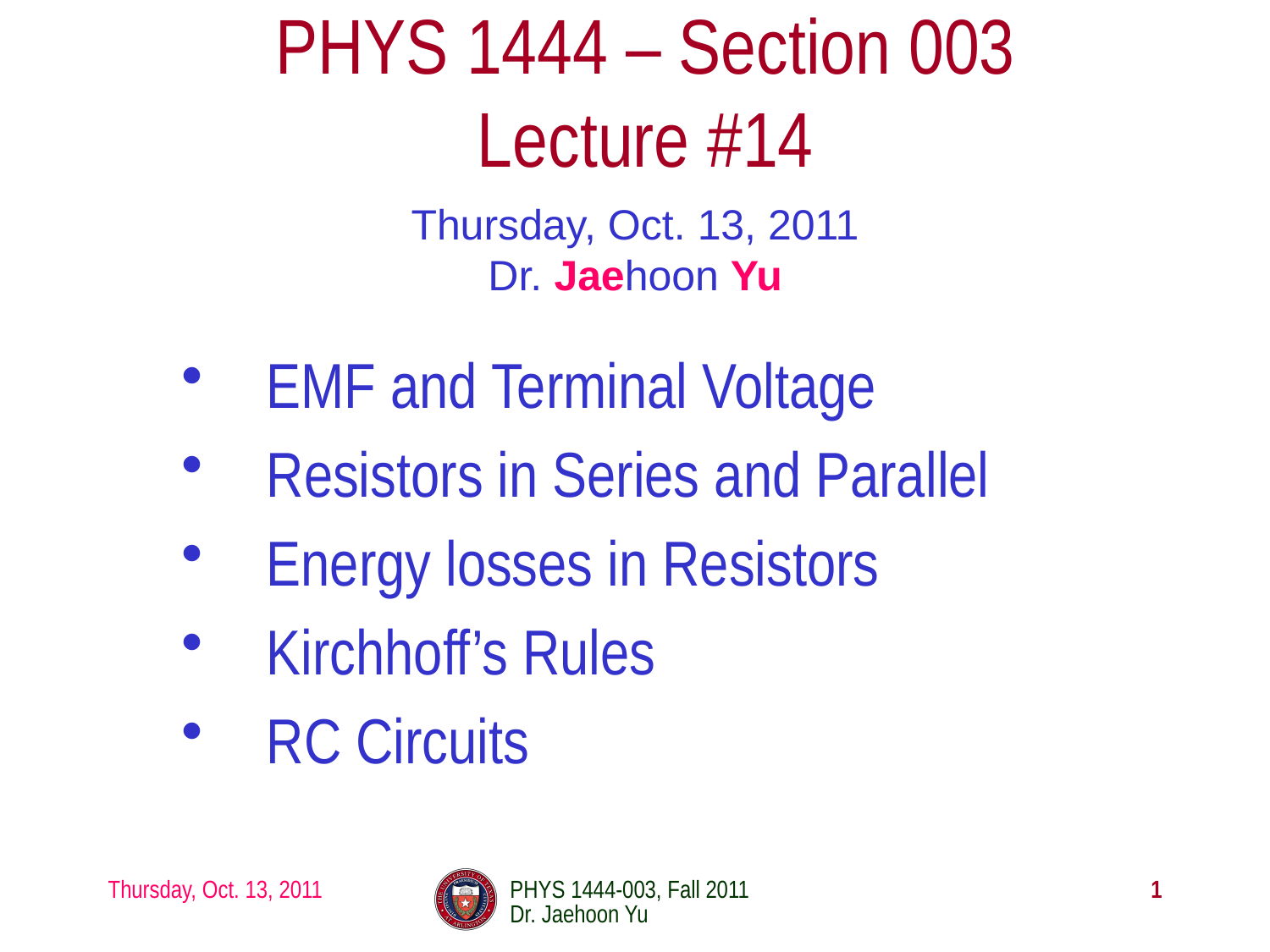

# PHYS 1444 – Section 003 Lecture #14
Thursday, Oct. 13, 2011
Dr. Jaehoon Yu
EMF and Terminal Voltage
Resistors in Series and Parallel
Energy losses in Resistors
Kirchhoff’s Rules
RC Circuits

Thursday, Oct. 13, 2011
PHYS 1444-003, Fall 2011             Dr. Jaehoon Yu
1